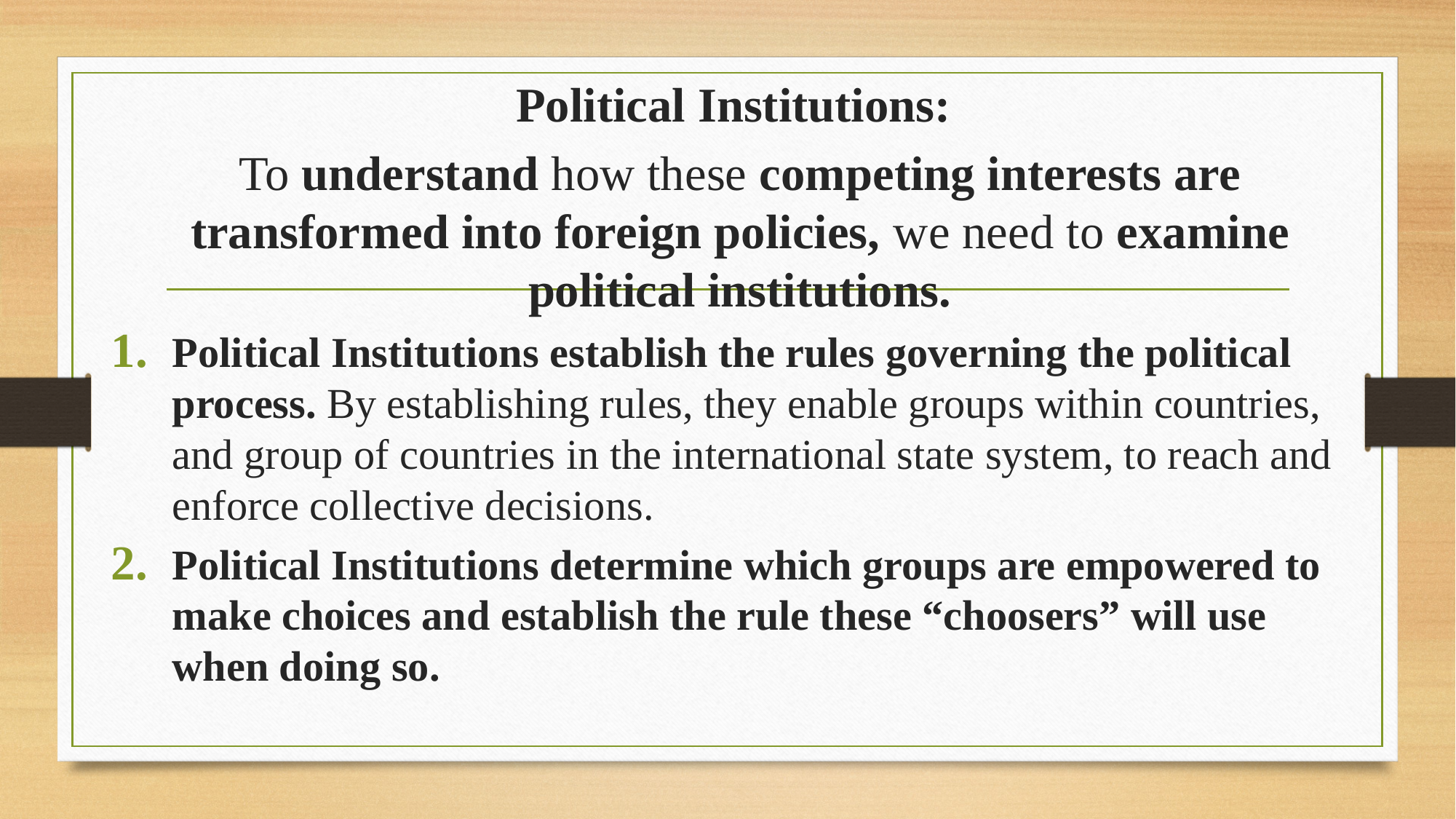

# IPE: Introduction (Lecture 2)
Political Institutions:
To understand how these competing interests are transformed into foreign policies, we need to examine political institutions.
Political Institutions establish the rules governing the political process. By establishing rules, they enable groups within countries, and group of countries in the international state system, to reach and enforce collective decisions.
Political Institutions determine which groups are empowered to make choices and establish the rule these “choosers” will use when doing so.